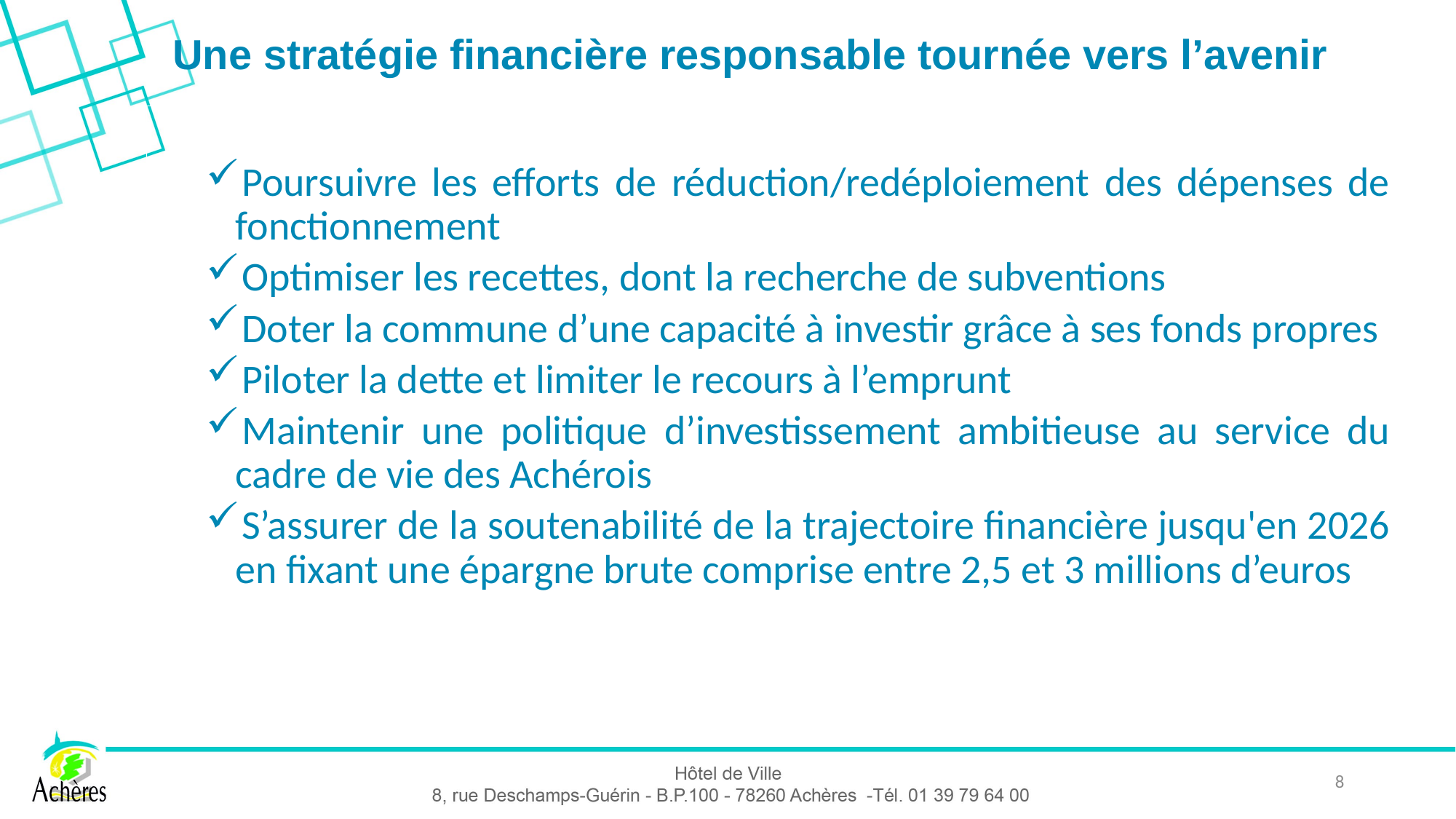

# Une stratégie financière responsable tournée vers l’avenir

Poursuivre les efforts de réduction/redéploiement des dépenses de fonctionnement
Optimiser les recettes, dont la recherche de subventions
Doter la commune d’une capacité à investir grâce à ses fonds propres
Piloter la dette et limiter le recours à l’emprunt
Maintenir une politique d’investissement ambitieuse au service du cadre de vie des Achérois
S’assurer de la soutenabilité de la trajectoire financière jusqu'en 2026 en fixant une épargne brute comprise entre 2,5 et 3 millions d’euros

8